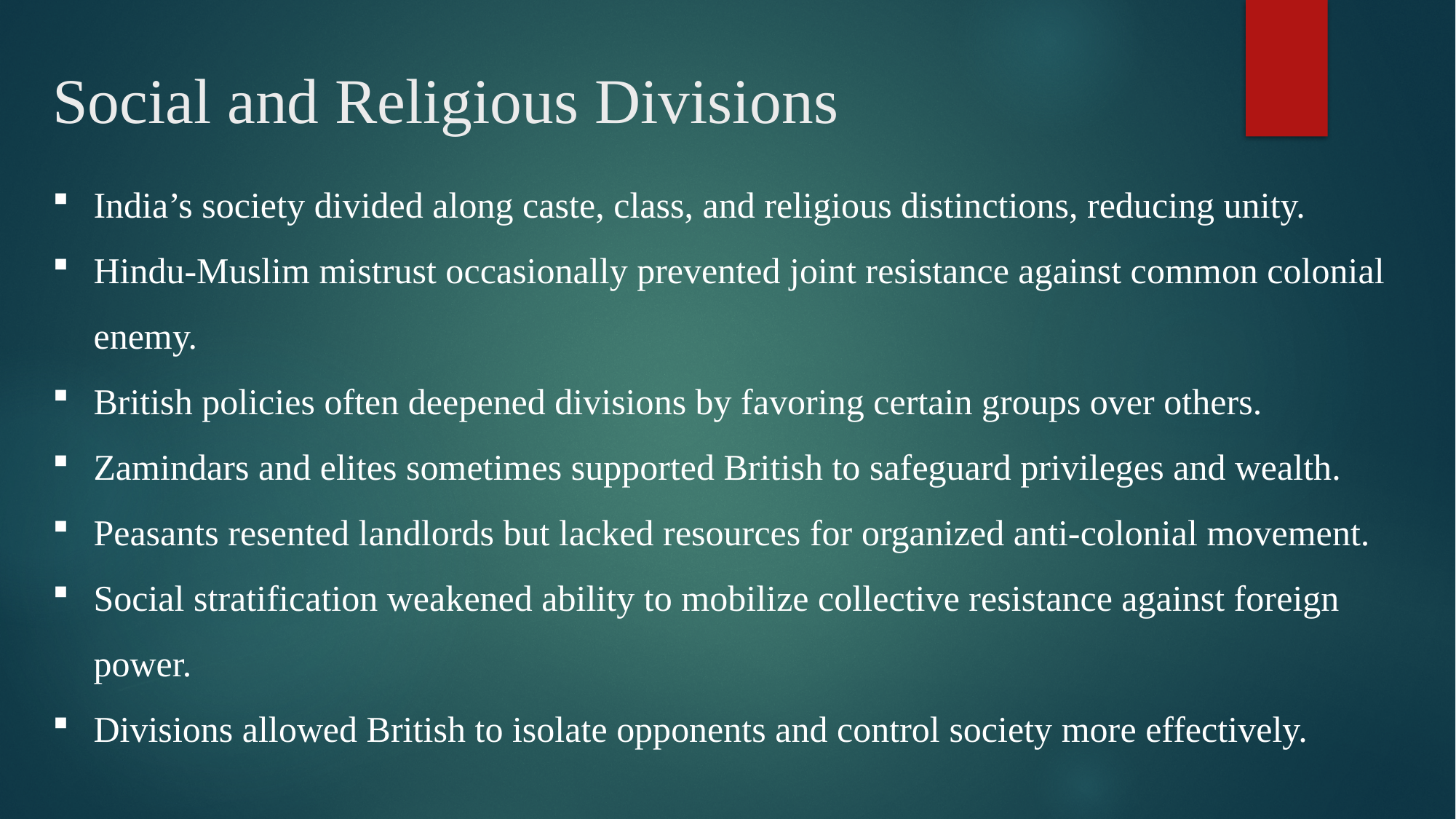

# Social and Religious Divisions
India’s society divided along caste, class, and religious distinctions, reducing unity.
Hindu-Muslim mistrust occasionally prevented joint resistance against common colonial enemy.
British policies often deepened divisions by favoring certain groups over others.
Zamindars and elites sometimes supported British to safeguard privileges and wealth.
Peasants resented landlords but lacked resources for organized anti-colonial movement.
Social stratification weakened ability to mobilize collective resistance against foreign power.
Divisions allowed British to isolate opponents and control society more effectively.